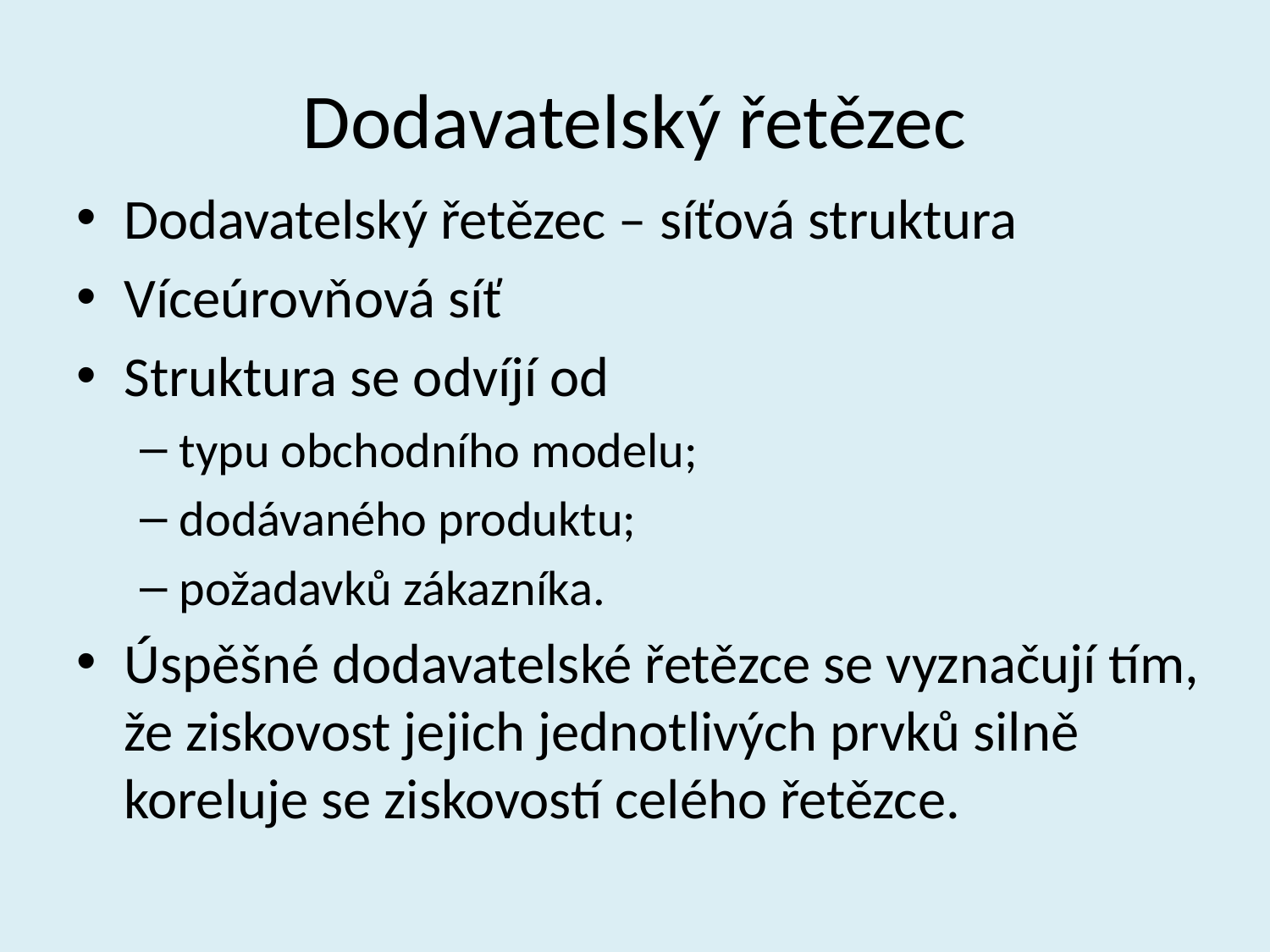

# Dodavatelský řetězec
Dodavatelský řetězec – síťová struktura
Víceúrovňová síť
Struktura se odvíjí od
typu obchodního modelu;
dodávaného produktu;
požadavků zákazníka.
Úspěšné dodavatelské řetězce se vyznačují tím, že ziskovost jejich jednotlivých prvků silně koreluje se ziskovostí celého řetězce.